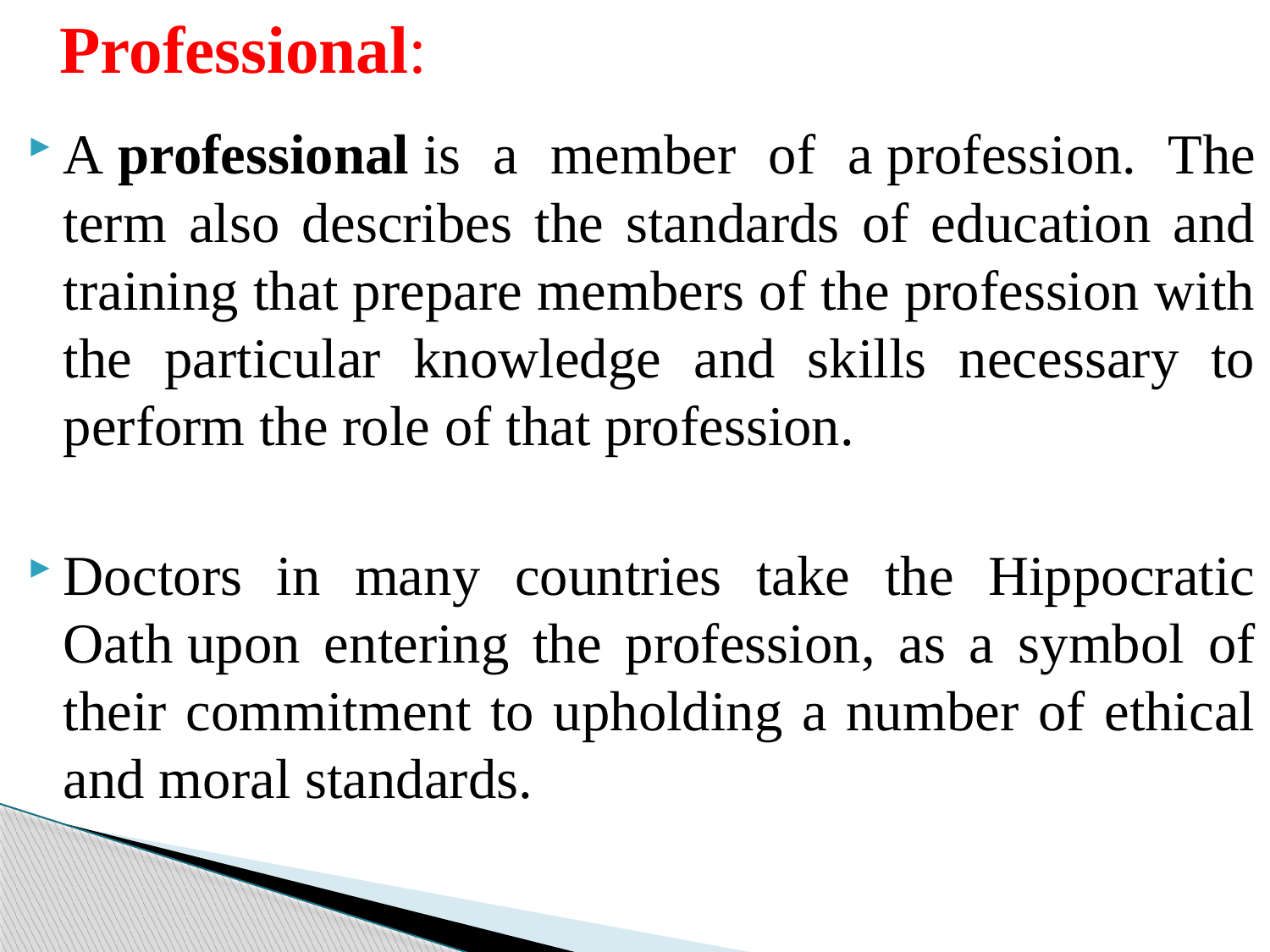

Professional:

A professional is a member of a profession. The term also describes the standards of education and training that prepare members of the profession with the particular knowledge and skills necessary to perform the role of that profession.

Doctors in many countries take the Hippocratic Oath upon entering the profession, as a symbol of their commitment to upholding a number of ethical and moral standards.